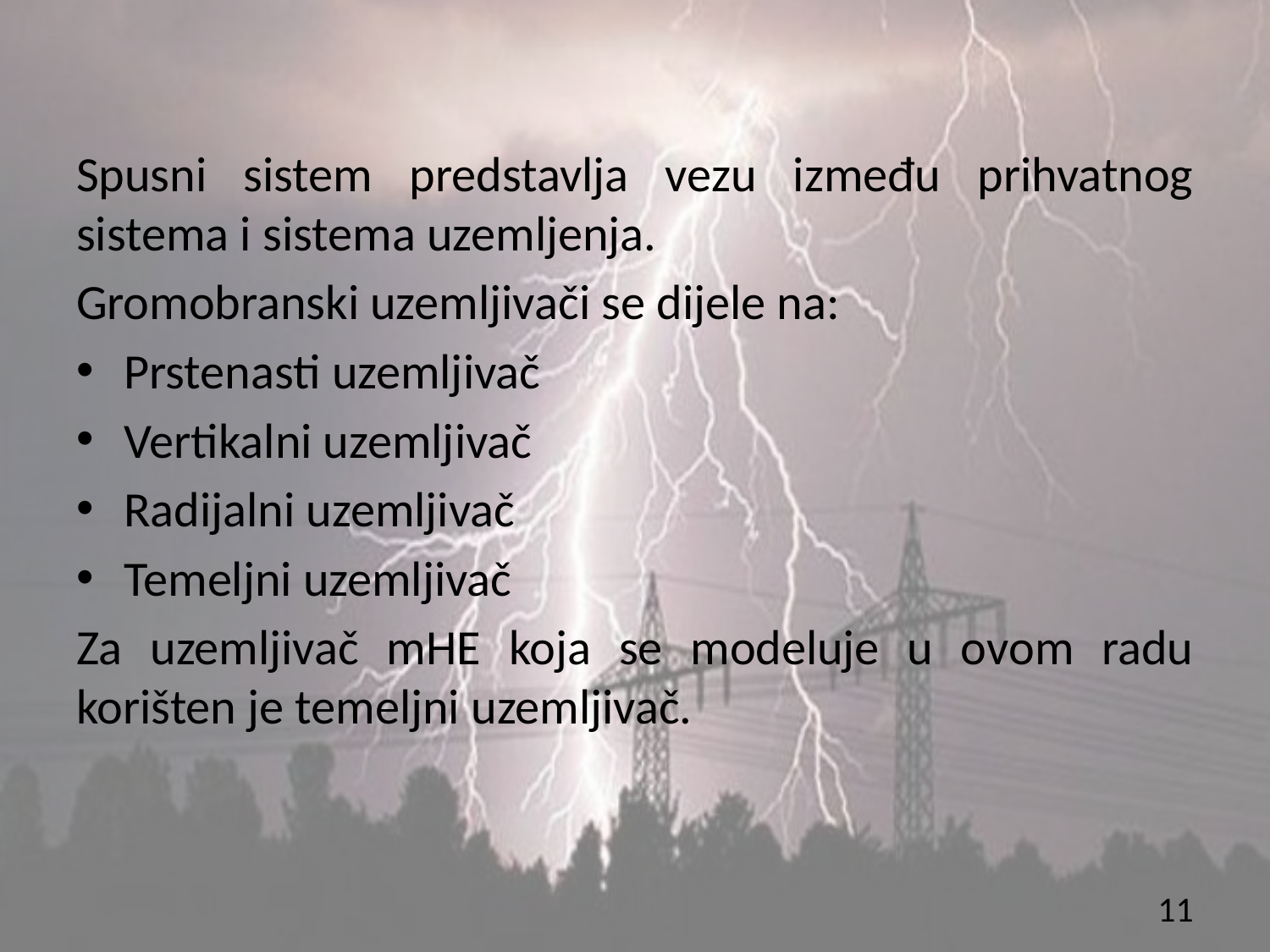

#
Spusni sistem predstavlja vezu između prihvatnog sistema i sistema uzemljenja.
Gromobranski uzemljivači se dijele na:
Prstenasti uzemljivač
Vertikalni uzemljivač
Radijalni uzemljivač
Temeljni uzemljivač
Za uzemljivač mHE koja se modeluje u ovom radu korišten je temeljni uzemljivač.
11